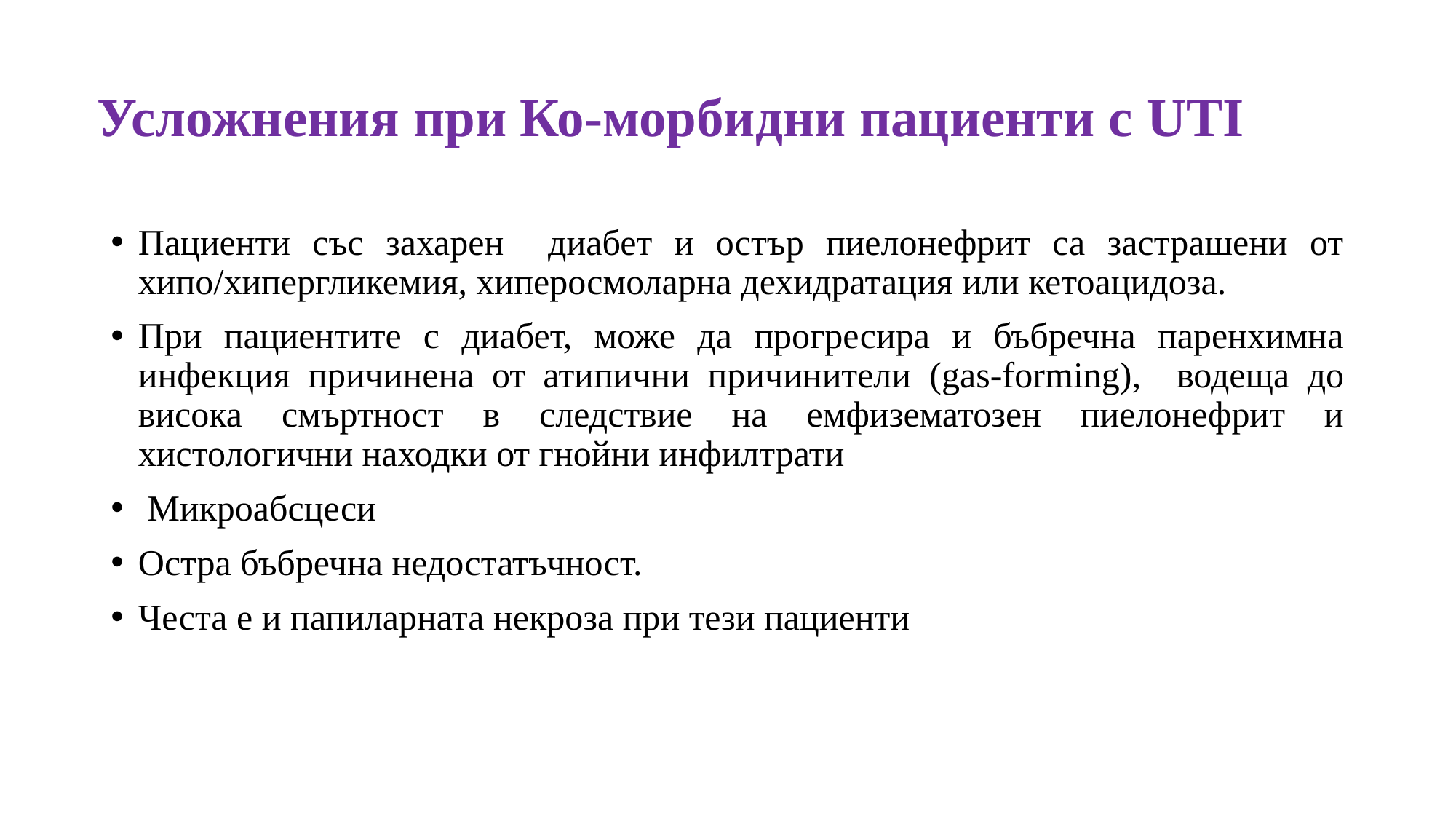

# Усложнения при Ко-морбидни пациенти с UTI
Пациенти със захарен  диабет и остър пиелонефрит са застрашени от хипо/хипергликемия, хиперосмоларна дехидратация или кетоацидоза.
При пациентите с диабет, може да прогресира и бъбречна паренхимна инфекция причинена от атипични причинители (gas-forming),  водеща до висока смъртност в следствие на емфизематозен пиелонефрит и хистологични находки от гнойни инфилтрати
 Микроабсцеси
Остра бъбречна недостатъчност.
Честа е и папиларната некроза при тези пациенти